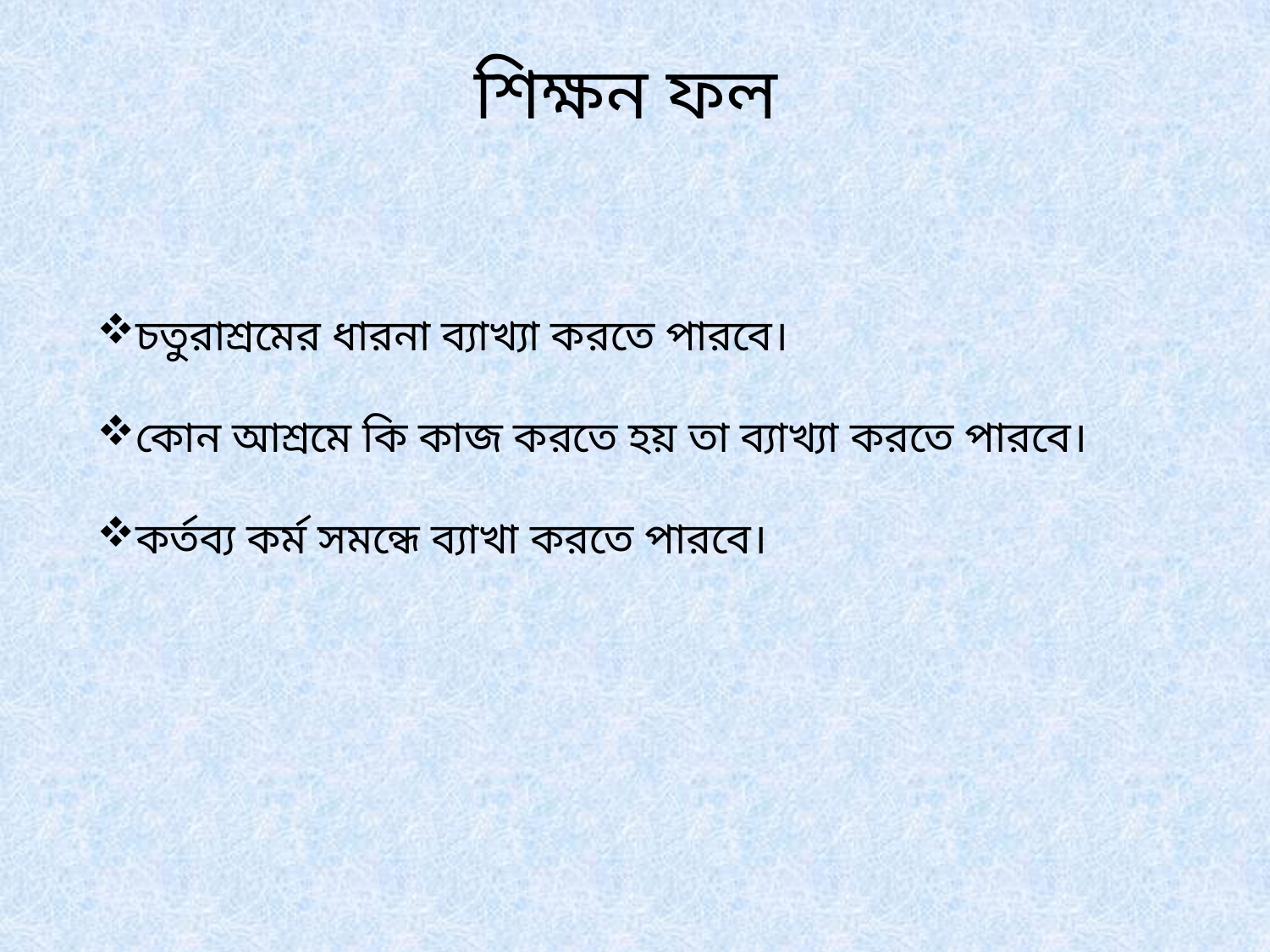

শিক্ষন ফল
চতুরাশ্রমের ধারনা ব্যাখ্যা করতে পারবে।

কোন আশ্রমে কি কাজ করতে হয় তা ব্যাখ্যা করতে পারবে।

কর্তব্য কর্ম সমন্ধে ব্যাখা করতে পারবে।